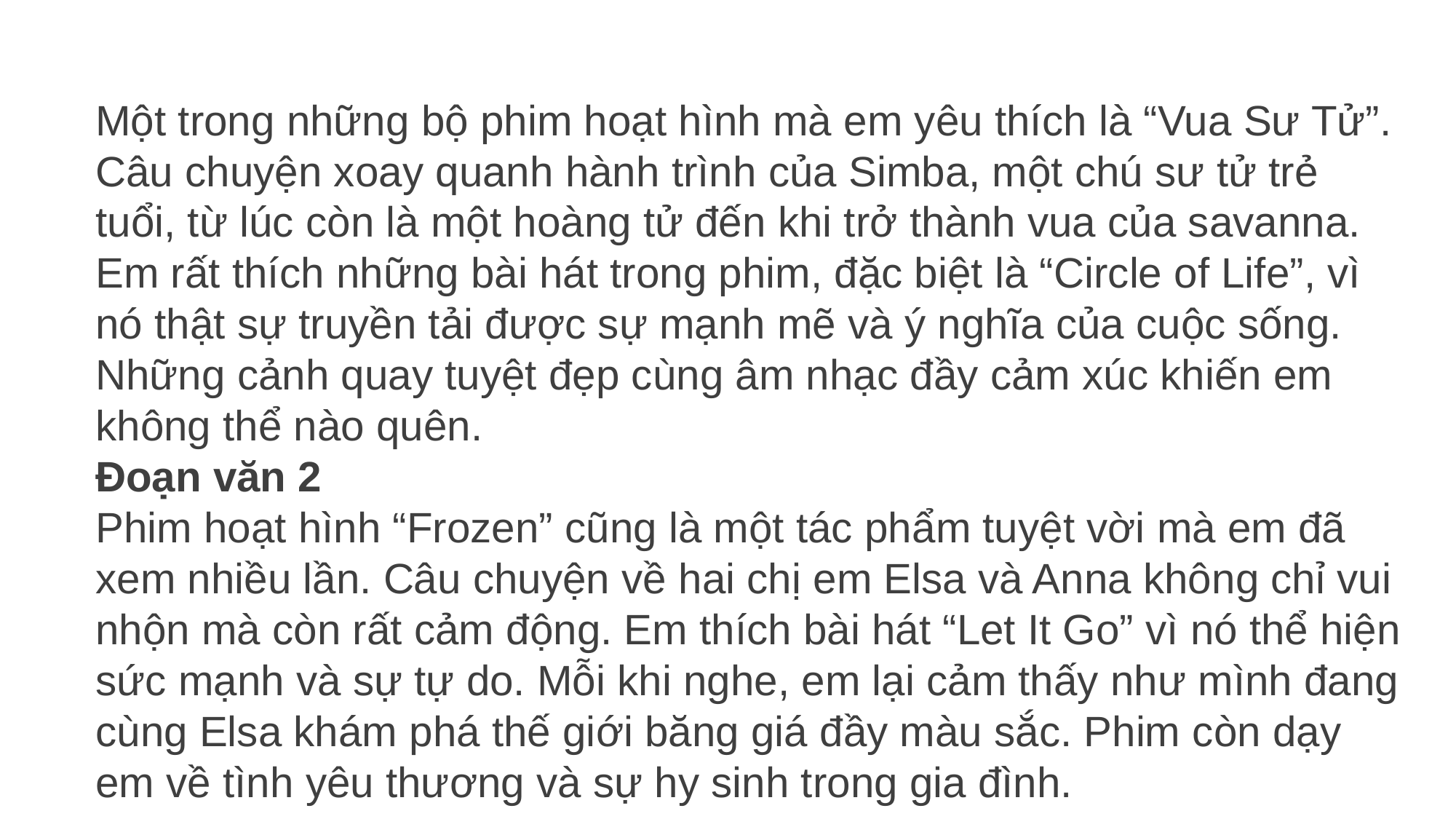

Một trong những bộ phim hoạt hình mà em yêu thích là “Vua Sư Tử”. Câu chuyện xoay quanh hành trình của Simba, một chú sư tử trẻ tuổi, từ lúc còn là một hoàng tử đến khi trở thành vua của savanna. Em rất thích những bài hát trong phim, đặc biệt là “Circle of Life”, vì nó thật sự truyền tải được sự mạnh mẽ và ý nghĩa của cuộc sống. Những cảnh quay tuyệt đẹp cùng âm nhạc đầy cảm xúc khiến em không thể nào quên.
Đoạn văn 2
Phim hoạt hình “Frozen” cũng là một tác phẩm tuyệt vời mà em đã xem nhiều lần. Câu chuyện về hai chị em Elsa và Anna không chỉ vui nhộn mà còn rất cảm động. Em thích bài hát “Let It Go” vì nó thể hiện sức mạnh và sự tự do. Mỗi khi nghe, em lại cảm thấy như mình đang cùng Elsa khám phá thế giới băng giá đầy màu sắc. Phim còn dạy em về tình yêu thương và sự hy sinh trong gia đình.